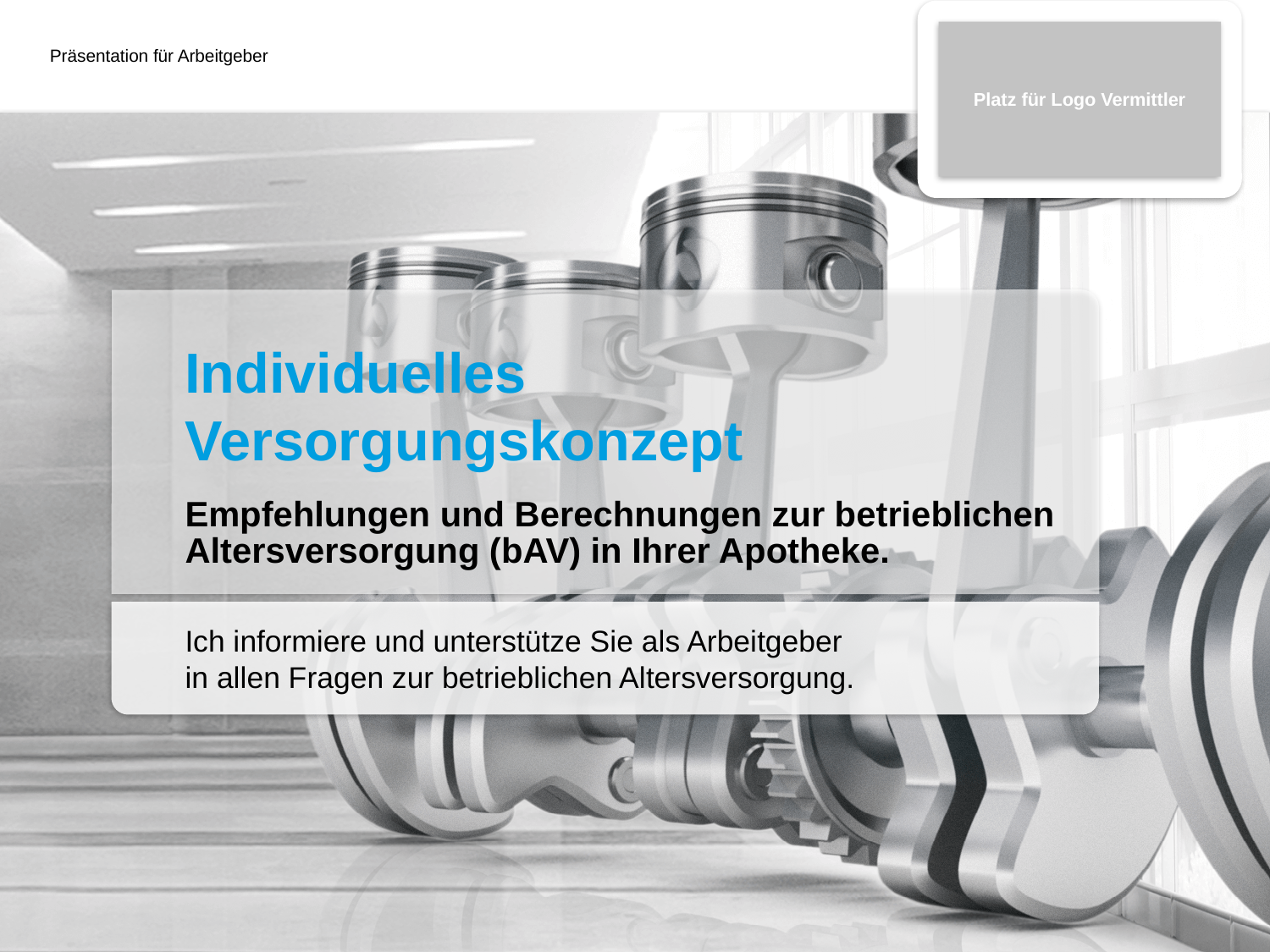

# Individuelles Versorgungskonzept
Empfehlungen und Berechnungen zur betrieblichen Altersversorgung (bAV) in Ihrer Apotheke.
Ich informiere und unterstütze Sie als Arbeitgeber
in allen Fragen zur betrieblichen Altersversorgung.